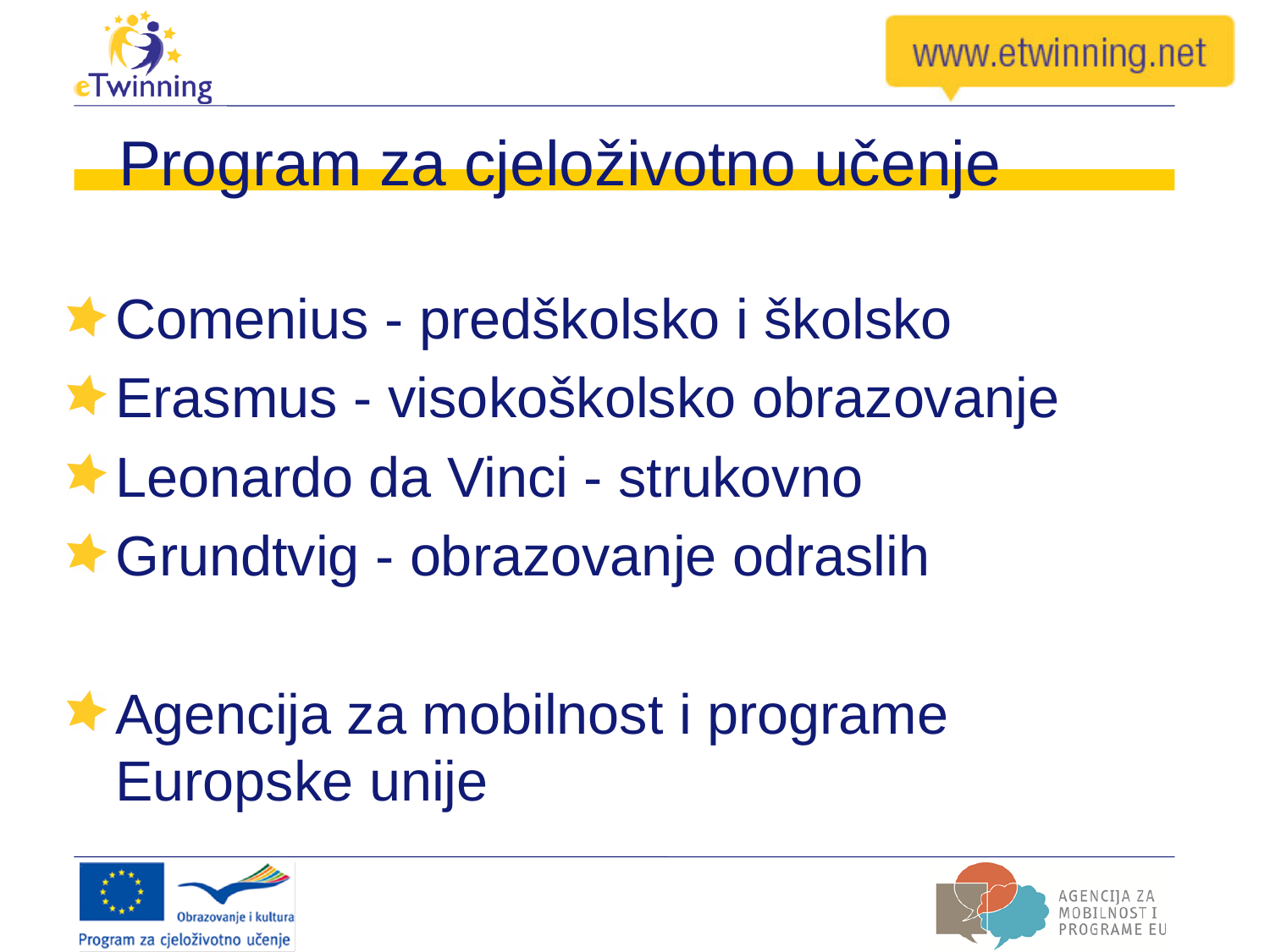

# Program za cjeloživotno učenje
Comenius - predškolsko i školsko
Erasmus - visokoškolsko obrazovanje
Leonardo da Vinci - strukovno
Grundtvig - obrazovanje odraslih

Agencija za mobilnost i programe
Europske unije